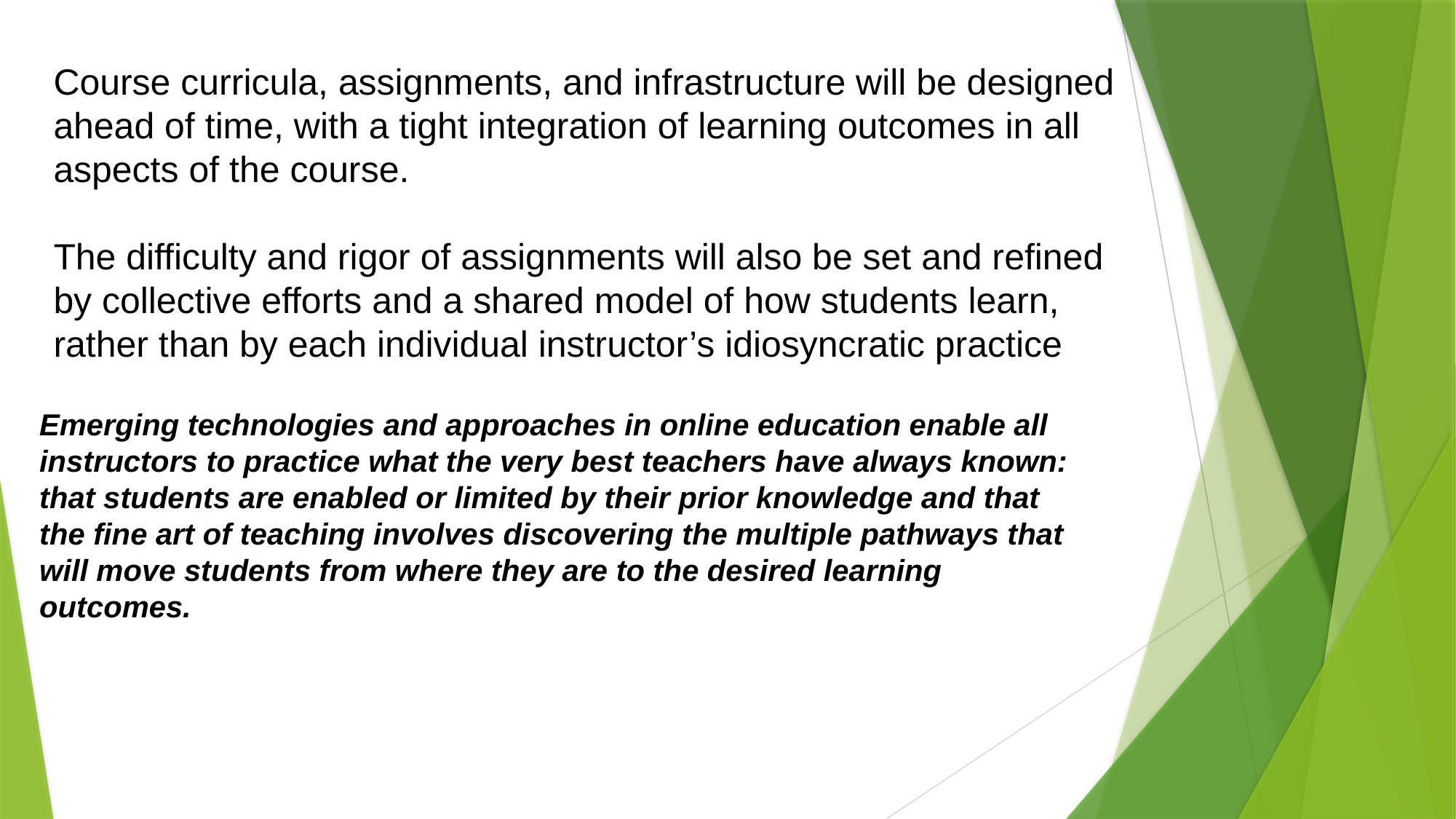

Course curricula, assignments, and infrastructure will be designed ahead of time, with a tight integration of learning outcomes in all aspects of the course.

The difficulty and rigor of assignments will also be set and refined by collective efforts and a shared model of how students learn, rather than by each individual instructor’s idiosyncratic practice
Emerging technologies and approaches in online education enable all instructors to practice what the very best teachers have always known: that students are enabled or limited by their prior knowledge and that the fine art of teaching involves discovering the multiple pathways that will move students from where they are to the desired learning outcomes.